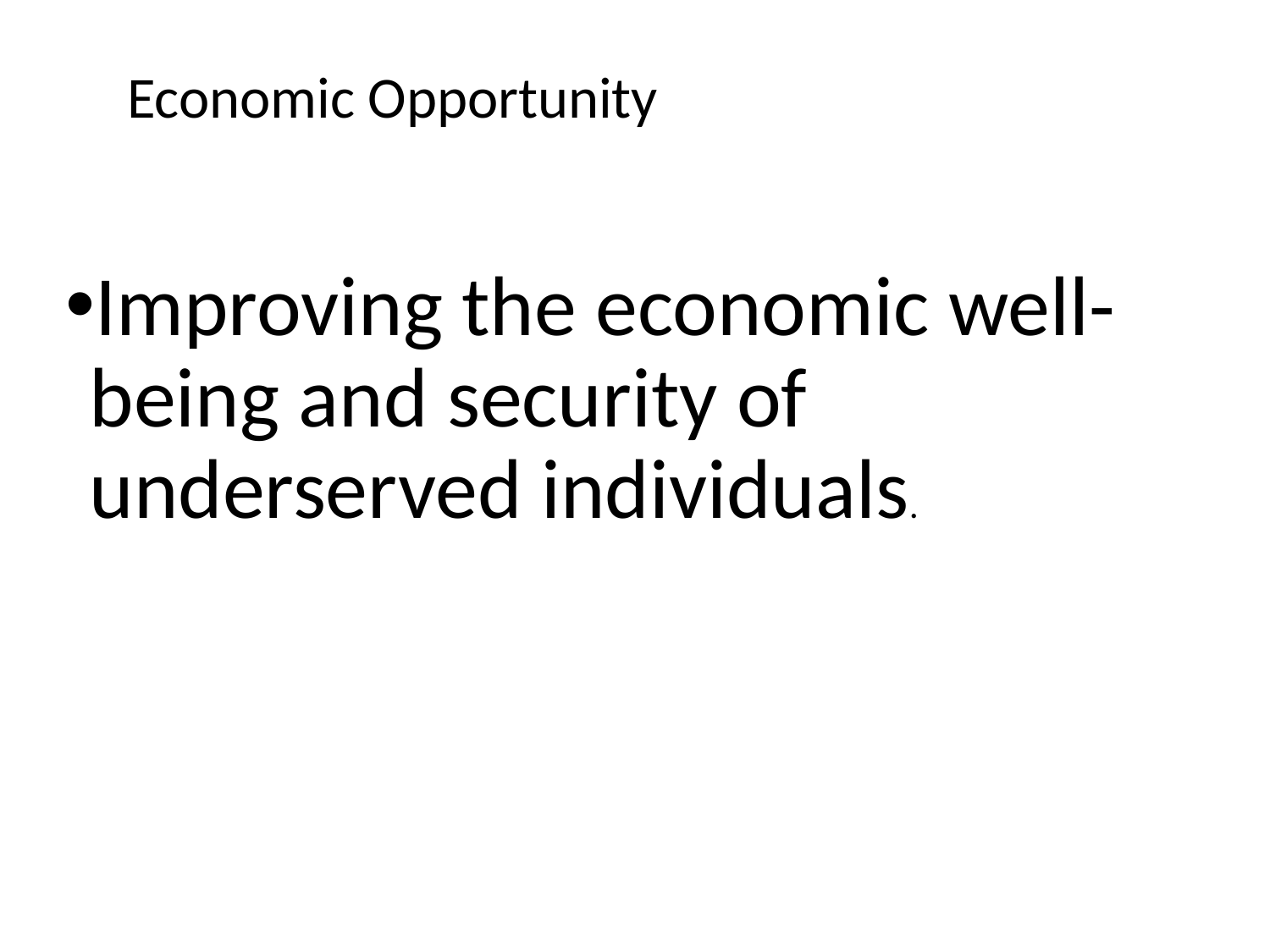

# Economic Opportunity
Improving the economic well-being and security of underserved individuals.